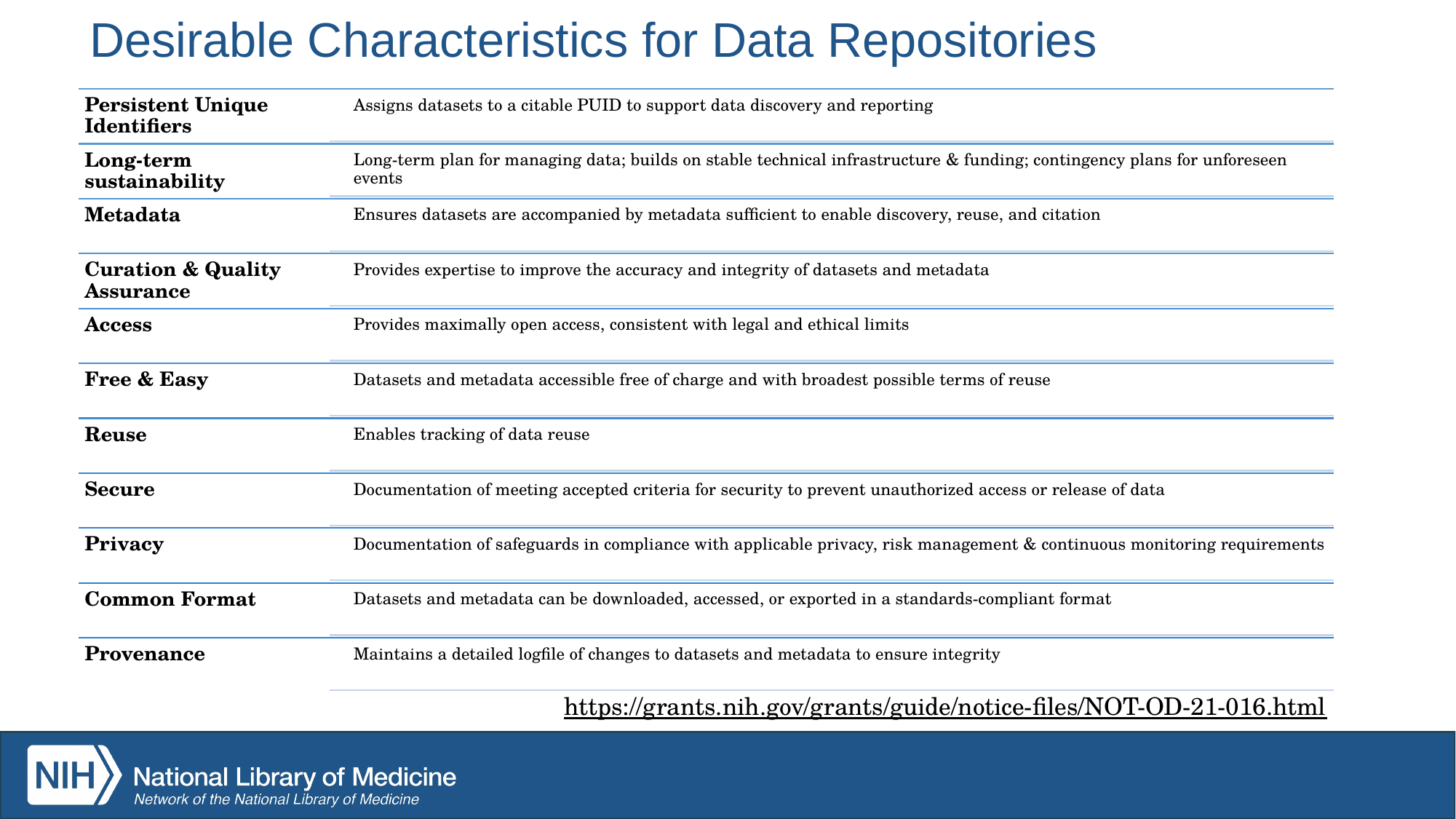

# Desirable Characteristics for Data Repositories

Persistent Unique Identifiers

Assigns datasets to a citable PUID to support data discovery and reporting

Long-term sustainability

Long-term plan for managing data; builds on stable technical infrastructure & funding; contingency plans for unforeseen events

Metadata

Ensures datasets are accompanied by metadata sufficient to enable discovery, reuse, and citation

Curation & Quality Assurance

Provides expertise to improve the accuracy and integrity of datasets and metadata

Access

Provides maximally open access, consistent with legal and ethical limits

Free & Easy

Datasets and metadata accessible free of charge and with broadest possible terms of reuse

Reuse

Enables tracking of data reuse

Secure

Documentation of meeting accepted criteria for security to prevent unauthorized access or release of data

Privacy

Documentation of safeguards in compliance with applicable privacy, risk management & continuous monitoring requirements

Common Format

Datasets and metadata can be downloaded, accessed, or exported in a standards-compliant format

Provenance

Maintains a detailed logfile of changes to datasets and metadata to ensure integrity
https://grants.nih.gov/grants/guide/notice-files/NOT-OD-21-016.html